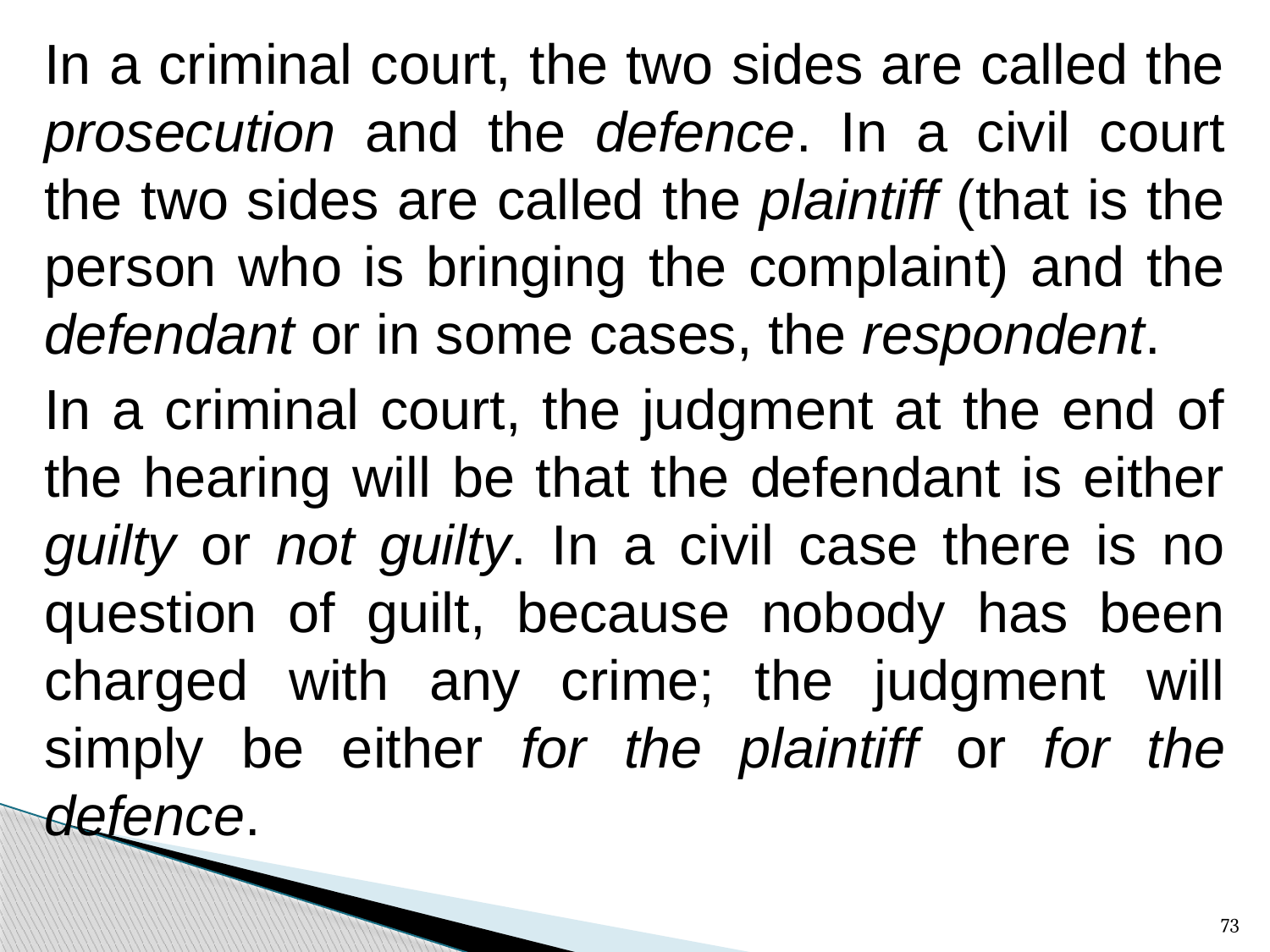

In a criminal court, the two sides are called the prosecution and the defence. In a civil court the two sides are called the plaintiff (that is the person who is bringing the complaint) and the defendant or in some cases, the respondent.
In a criminal court, the judgment at the end of the hearing will be that the defendant is either guilty or not guilty. In a civil case there is no question of guilt, because nobody has been charged with any crime; the judgment will simply be either for the plaintiff or for the defence.

73